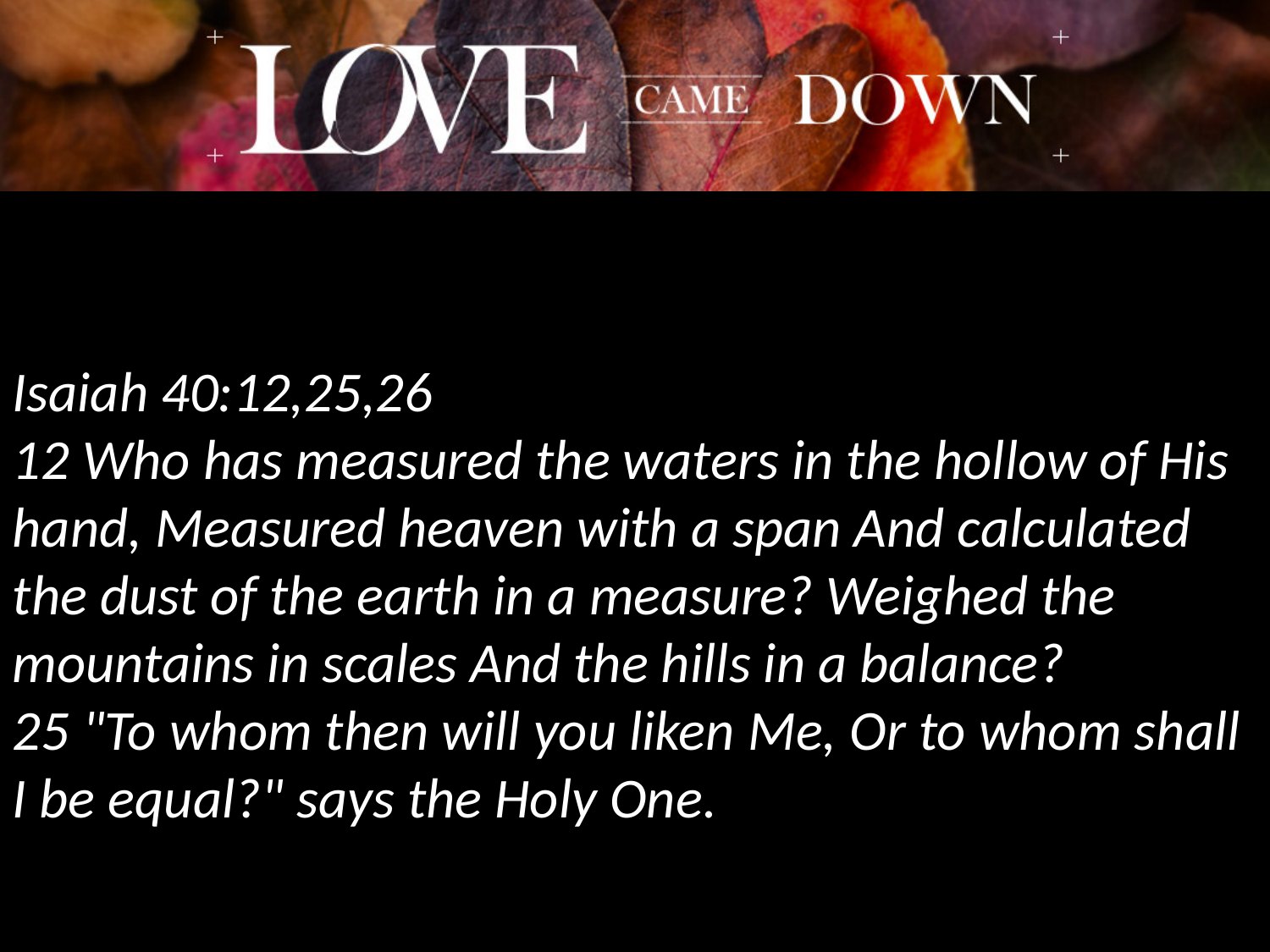

Isaiah 40:12,25,26
12 Who has measured the waters in the hollow of His hand, Measured heaven with a span And calculated the dust of the earth in a measure? Weighed the mountains in scales And the hills in a balance?
25 "To whom then will you liken Me, Or to whom shall I be equal?" says the Holy One.